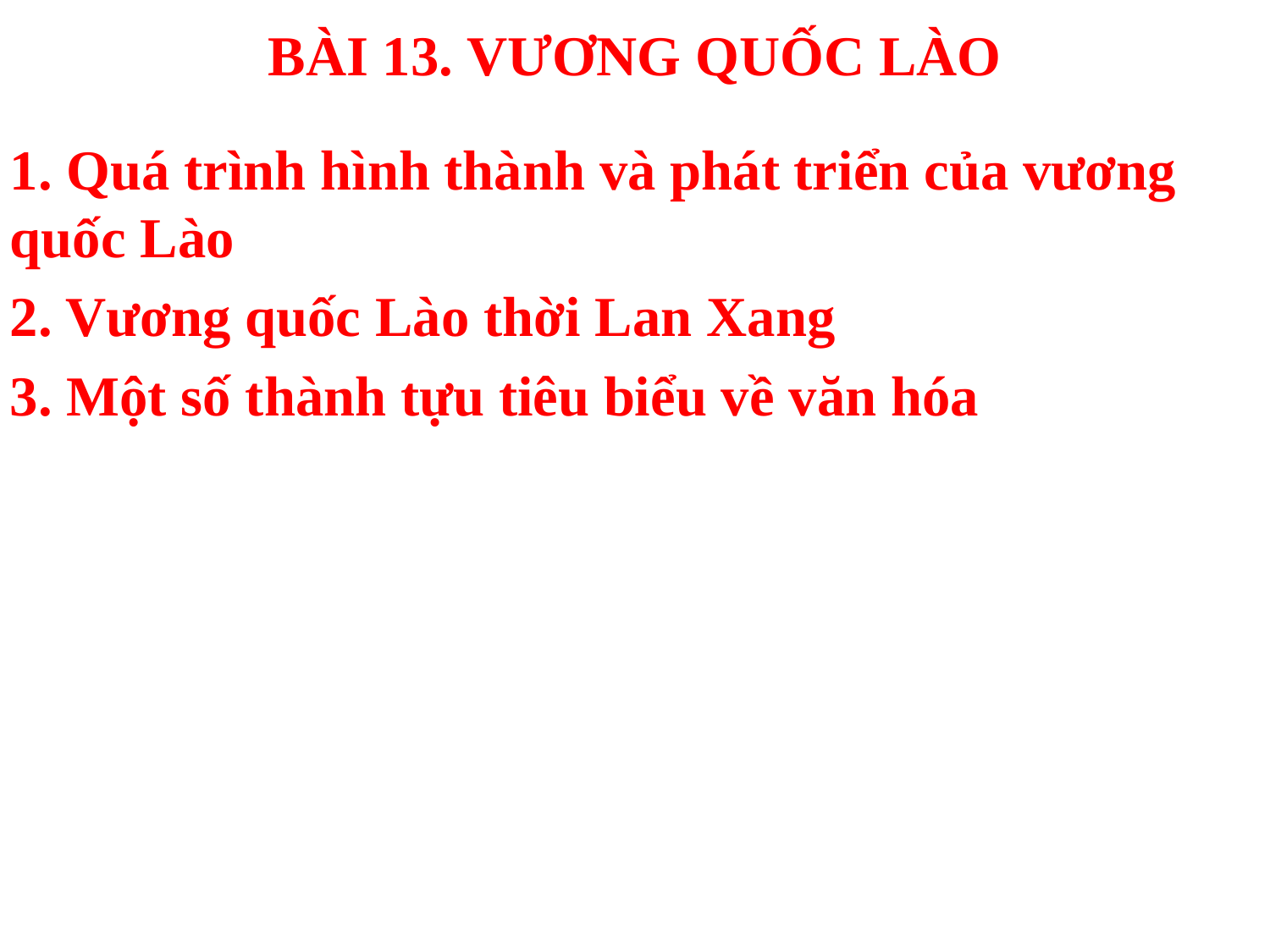

# BÀI 13. VƯƠNG QUỐC LÀO
1. Quá trình hình thành và phát triển của vương quốc Lào
2. Vương quốc Lào thời Lan Xang
3. Một số thành tựu tiêu biểu về văn hóa